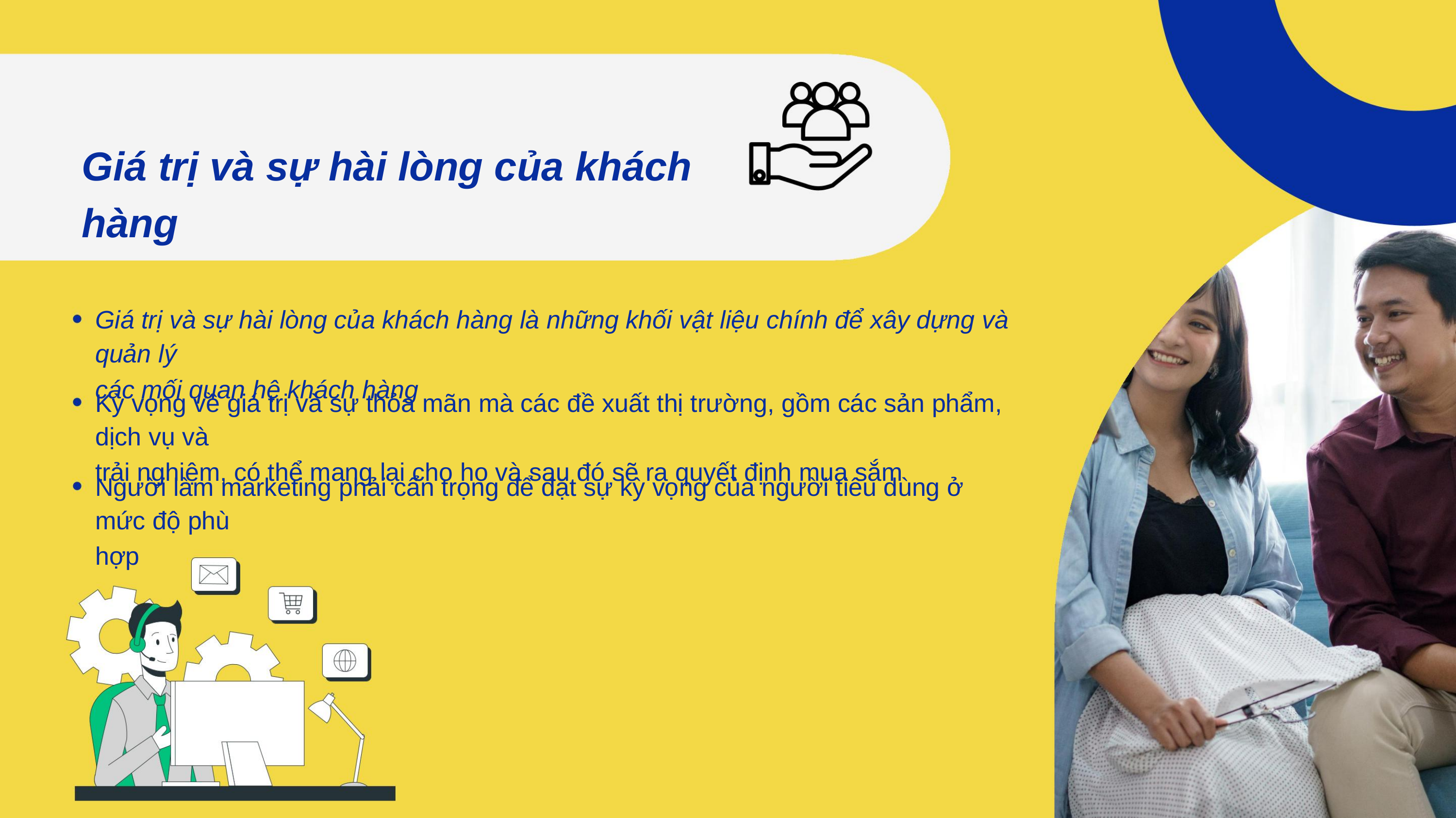

Giá trị và sự hài lòng của khách hàng
Giá trị và sự hài lòng của khách hàng là những khối vật liệu chính để xây dựng và quản lý
các mối quan hệ khách hàng
Kỳ vọng về giá trị và sự thỏa mãn mà các đề xuất thị trường, gồm các sản phẩm, dịch vụ và
trải nghiệm, có thể mang lại cho họ và sau đó sẽ ra quyết định mua sắm
Người làm marketing phải cẩn trọng để đặt sự kỳ vọng của người tiêu dùng ở mức độ phù
hợp